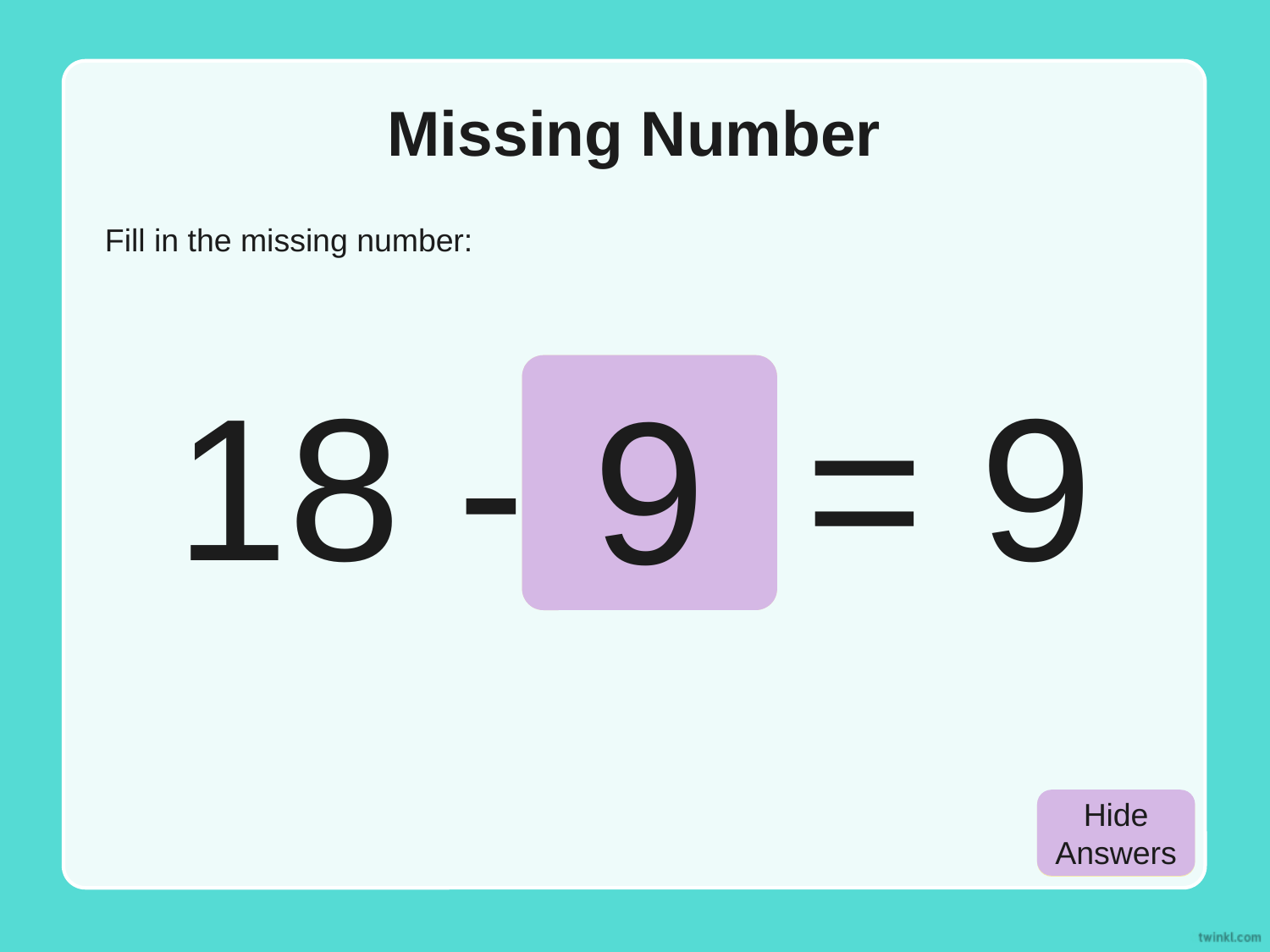

# Missing Number
Fill in the missing number:
18 -     = 9

9
Hide Answers
Show Answers